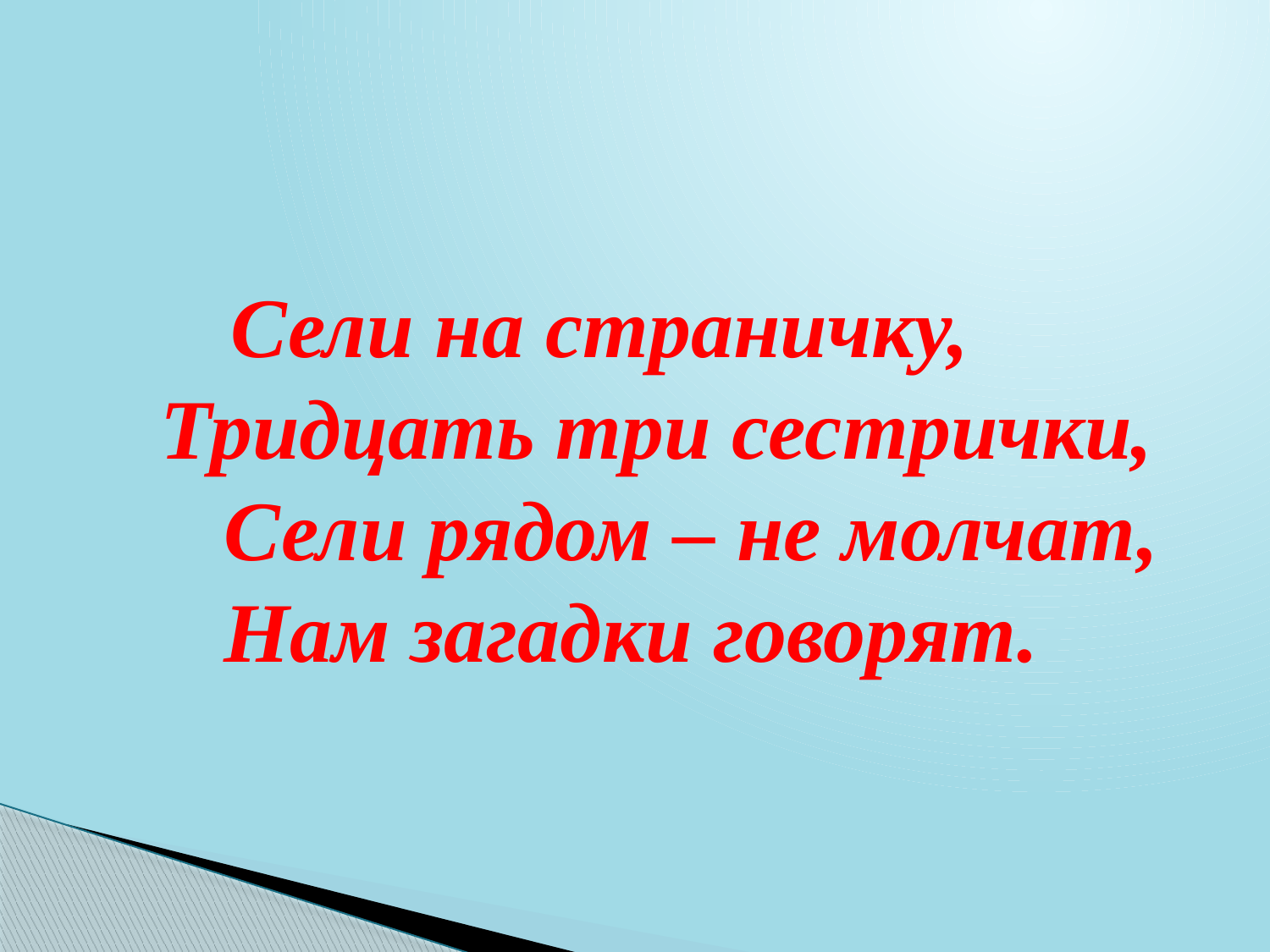

# Сели на страничку, Тридцать три сестрички, Сели рядом – не молчат, Нам загадки говорят.